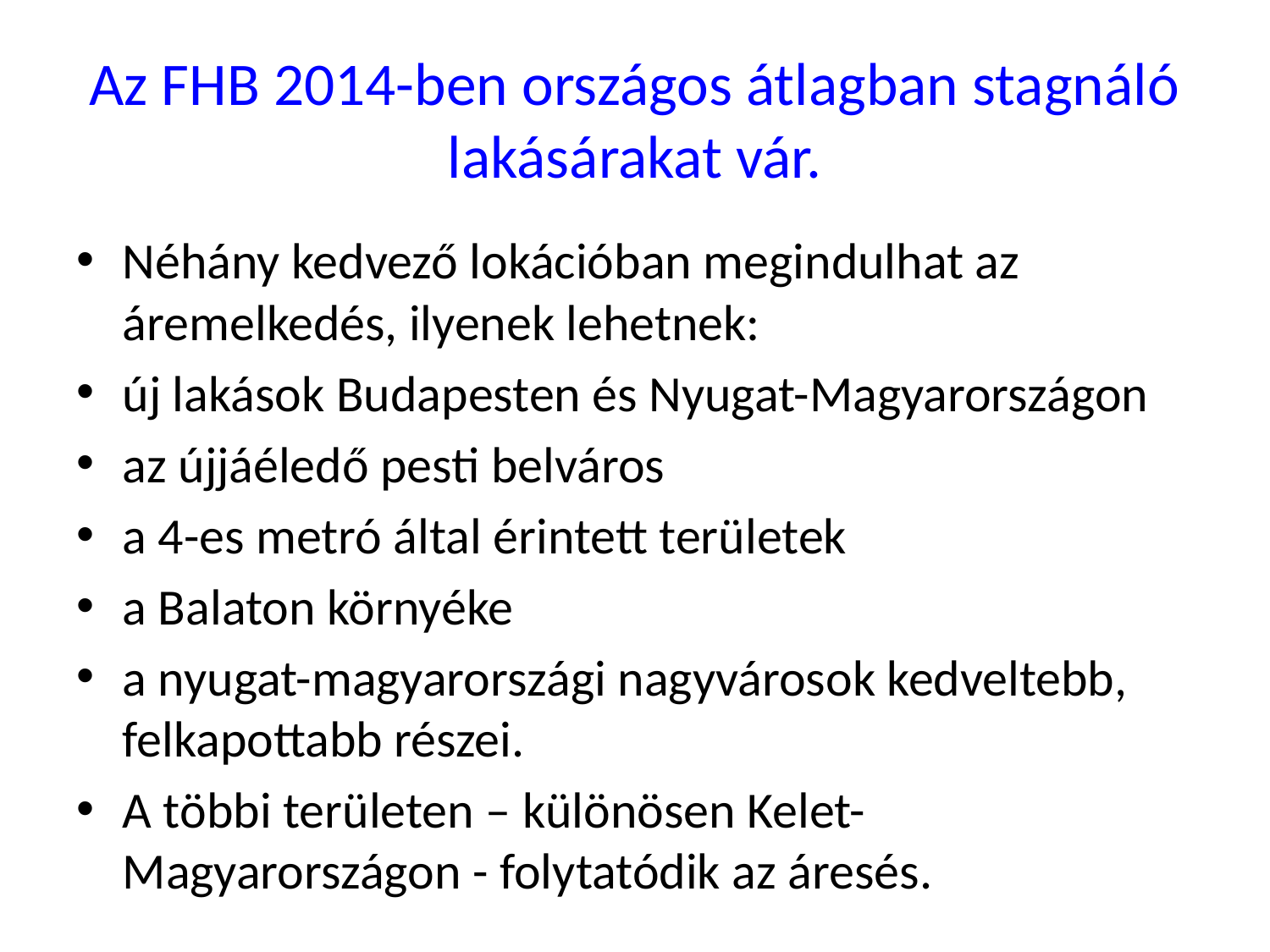

# Az FHB 2014-ben országos átlagban stagnáló lakásárakat vár.
Néhány kedvező lokációban megindulhat az áremelkedés, ilyenek lehetnek:
új lakások Budapesten és Nyugat-Magyarországon
az újjáéledő pesti belváros
a 4-es metró által érintett területek
a Balaton környéke
a nyugat-magyarországi nagyvárosok kedveltebb, felkapottabb részei.
A többi területen – különösen Kelet-Magyarországon - folytatódik az áresés.